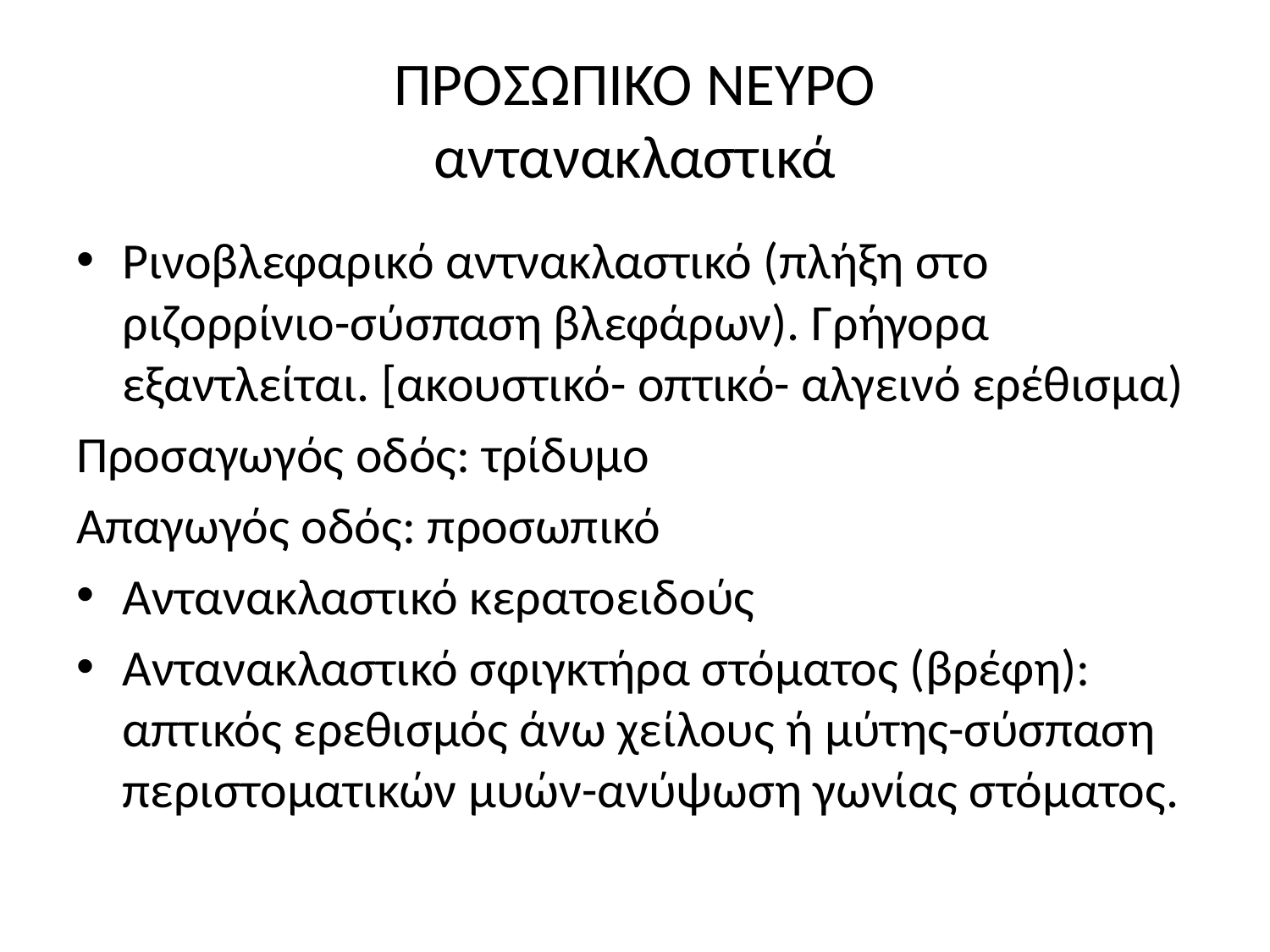

# ΠΡΟΣΩΠΙΚΟ ΝΕΥΡΟ αντανακλαστικά
Ρινοβλεφαρικό αντνακλαστικό (πλήξη στο ριζορρίνιο-σύσπαση βλεφάρων). Γρήγορα εξαντλείται. [ακουστικό- οπτικό- αλγεινό ερέθισμα)
Προσαγωγός οδός: τρίδυμο
Απαγωγός οδός: προσωπικό
Αντανακλαστικό κερατοειδούς
Αντανακλαστικό σφιγκτήρα στόματος (βρέφη): απτικός ερεθισμός άνω χείλους ή μύτης-σύσπαση περιστοματικών μυών-ανύψωση γωνίας στόματος.